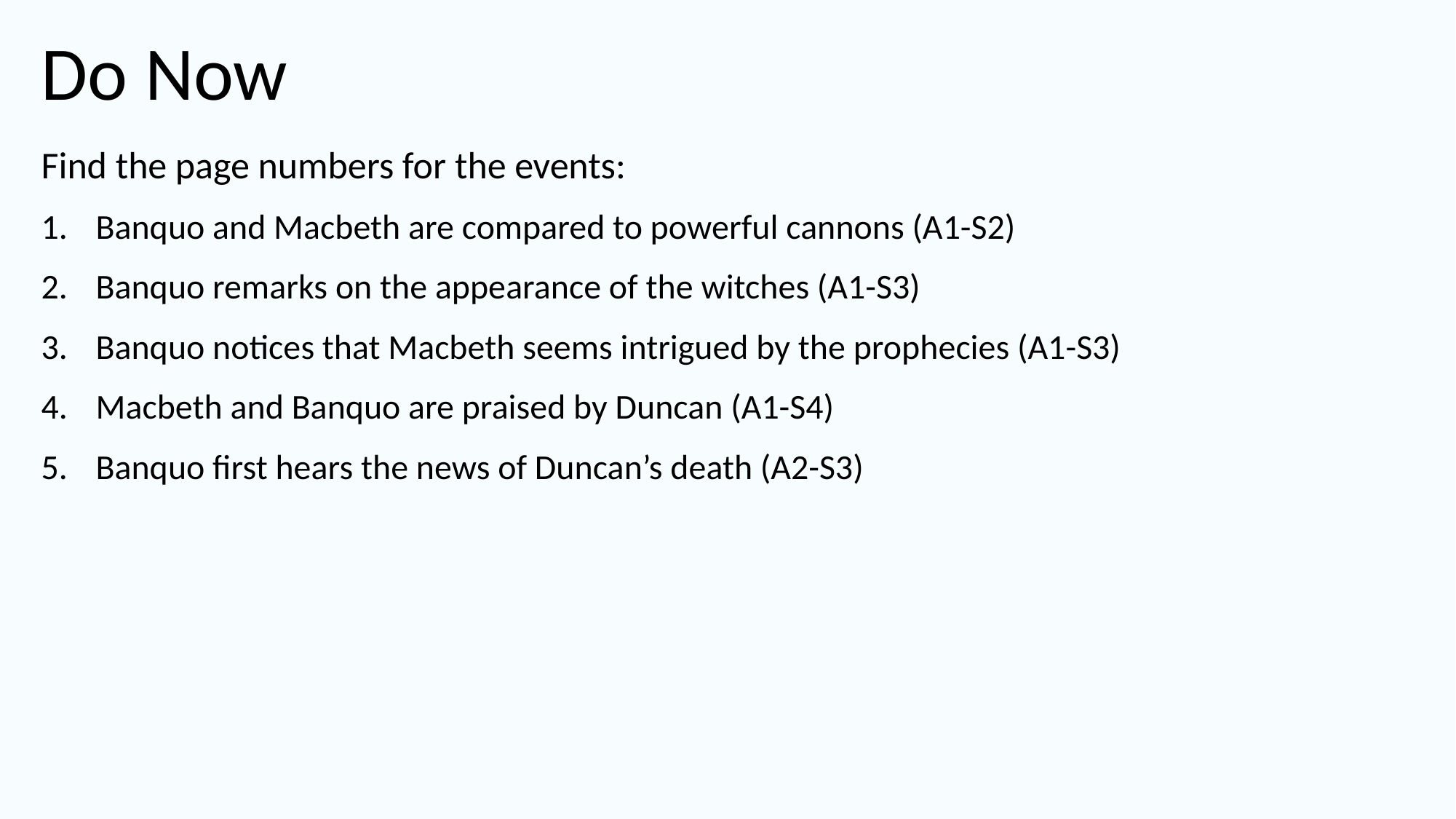

Do Now

Find the page numbers for the events:

Banquo and Macbeth are compared to powerful cannons (A1-S2)

Banquo remarks on the appearance of the witches (A1-S3)

Banquo notices that Macbeth seems intrigued by the prophecies (A1-S3)

Macbeth and Banquo are praised by Duncan (A1-S4)

Banquo first hears the news of Duncan’s death (A2-S3)